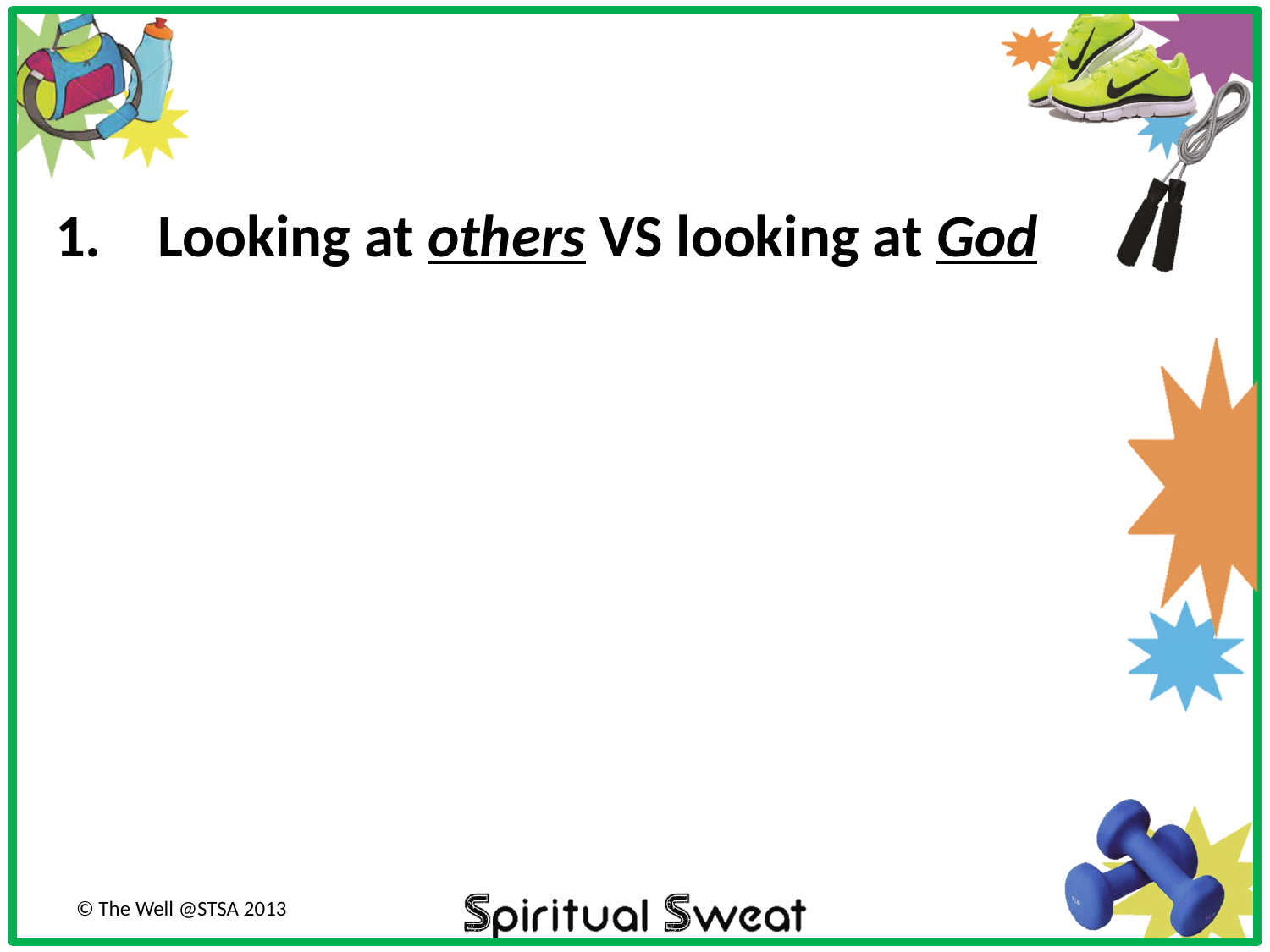

Looking at others VS looking at God

© The Well @STSA 2013